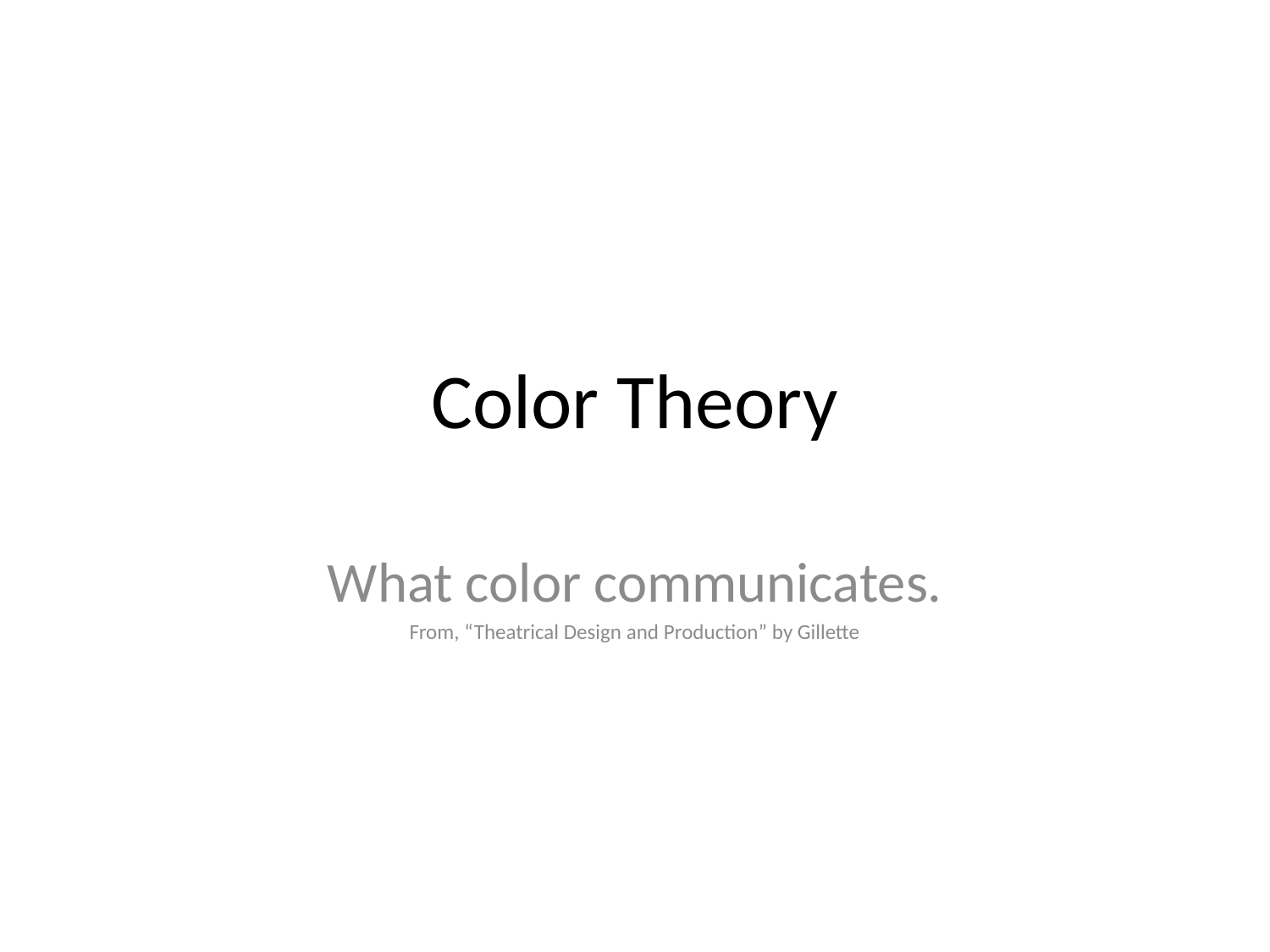

# Color Theory
What color communicates.
From, “Theatrical Design and Production” by Gillette